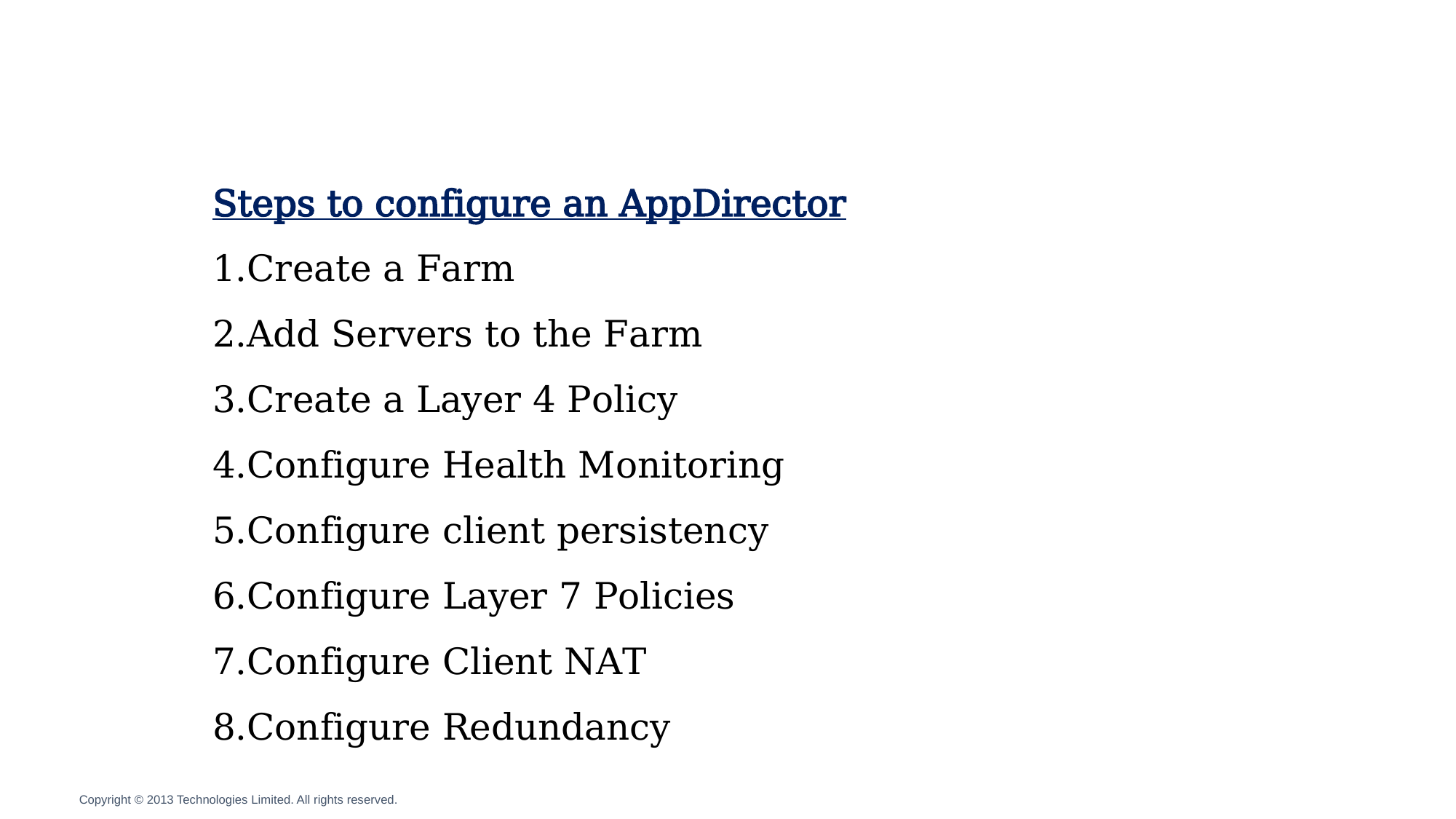

Steps to configure an AppDirector
Create a Farm
Add Servers to the Farm
Create a Layer 4 Policy
Configure Health Monitoring
Configure client persistency
Configure Layer 7 Policies
Configure Client NAT
Configure Redundancy